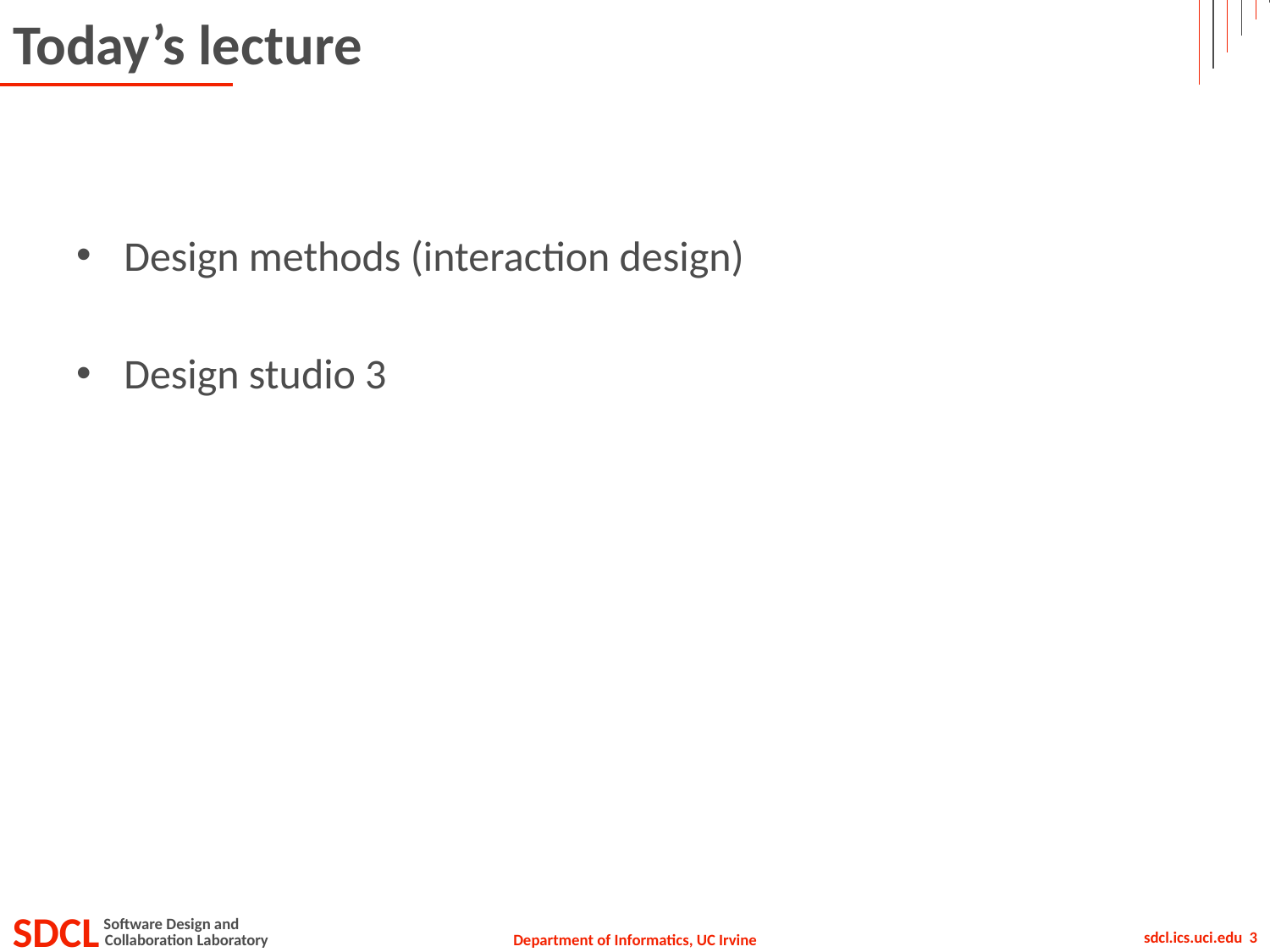

# Today’s lecture
Design methods (interaction design)

Design studio 3